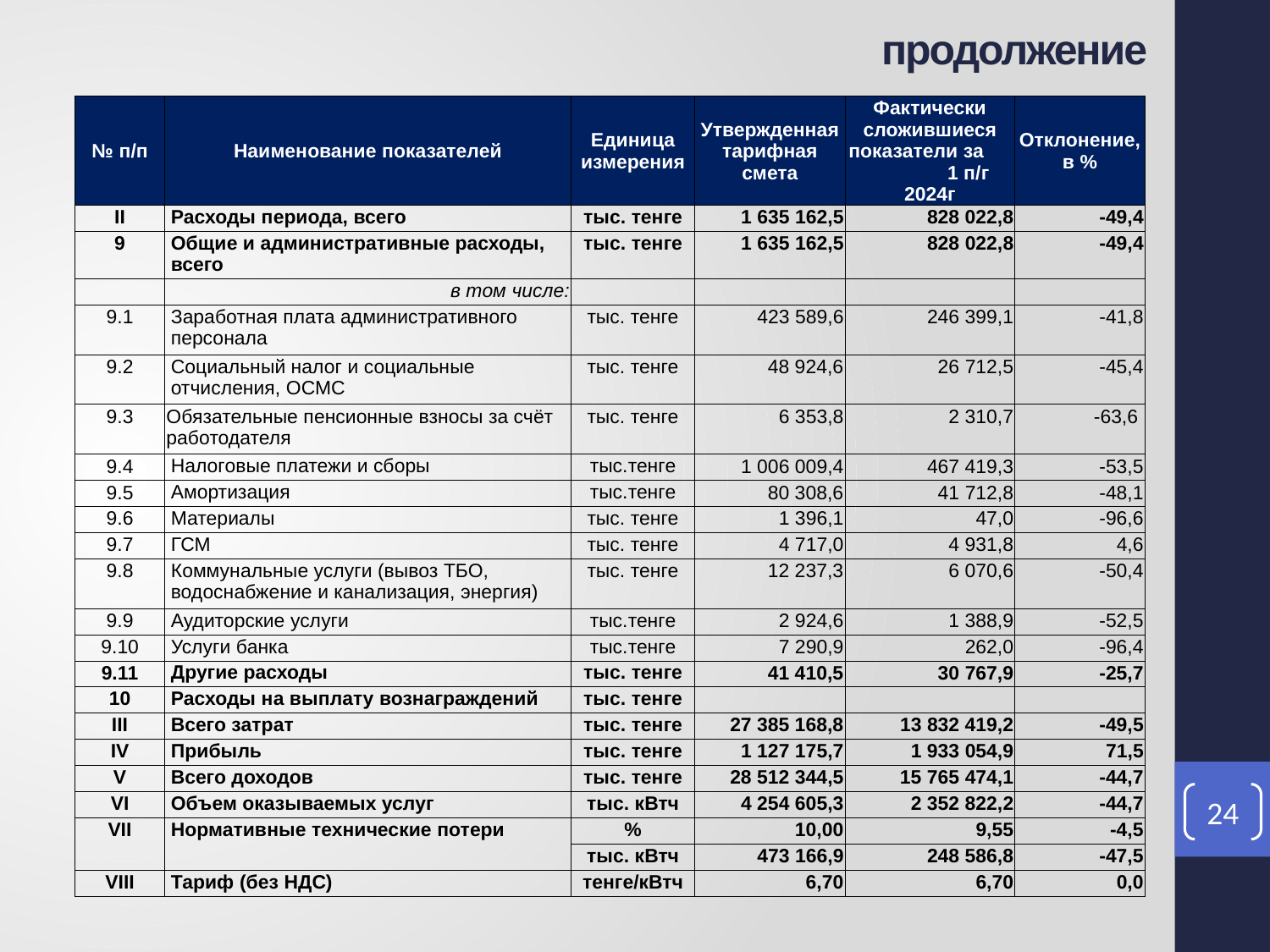

продолжение
| № п/п | Наименование показателей | Единица измерения | Утвержденная тарифная смета | Фактически сложившиеся показатели за 1 п/г 2024г | Отклонение, в % |
| --- | --- | --- | --- | --- | --- |
| II | Расходы периода, всего | тыс. тенге | 1 635 162,5 | 828 022,8 | -49,4 |
| 9 | Общие и административные расходы, всего | тыс. тенге | 1 635 162,5 | 828 022,8 | -49,4 |
|  | в том числе: |  |  |  |  |
| 9.1 | Заработная плата административного персонала | тыс. тенге | 423 589,6 | 246 399,1 | -41,8 |
| 9.2 | Социальный налог и социальные отчисления, ОСМС | тыс. тенге | 48 924,6 | 26 712,5 | -45,4 |
| 9.3 | Обязательные пенсионные взносы за счёт работодателя | тыс. тенге | 6 353,8 | 2 310,7 | -63,6 |
| 9.4 | Налоговые платежи и сборы | тыс.тенге | 1 006 009,4 | 467 419,3 | -53,5 |
| 9.5 | Амортизация | тыс.тенге | 80 308,6 | 41 712,8 | -48,1 |
| 9.6 | Материалы | тыс. тенге | 1 396,1 | 47,0 | -96,6 |
| 9.7 | ГСМ | тыс. тенге | 4 717,0 | 4 931,8 | 4,6 |
| 9.8 | Коммунальные услуги (вывоз ТБО, водоснабжение и канализация, энергия) | тыс. тенге | 12 237,3 | 6 070,6 | -50,4 |
| 9.9 | Аудиторские услуги | тыс.тенге | 2 924,6 | 1 388,9 | -52,5 |
| 9.10 | Услуги банка | тыс.тенге | 7 290,9 | 262,0 | -96,4 |
| 9.11 | Другие расходы | тыс. тенге | 41 410,5 | 30 767,9 | -25,7 |
| 10 | Расходы на выплату вознаграждений | тыс. тенге |  |  |  |
| III | Всего затрат | тыс. тенге | 27 385 168,8 | 13 832 419,2 | -49,5 |
| IV | Прибыль | тыс. тенге | 1 127 175,7 | 1 933 054,9 | 71,5 |
| V | Всего доходов | тыс. тенге | 28 512 344,5 | 15 765 474,1 | -44,7 |
| VI | Объем оказываемых услуг | тыс. кВтч | 4 254 605,3 | 2 352 822,2 | -44,7 |
| VII | Нормативные технические потери | % | 10,00 | 9,55 | -4,5 |
|  |  | тыс. кВтч | 473 166,9 | 248 586,8 | -47,5 |
| VIII | Тариф (без НДС) | тенге/кВтч | 6,70 | 6,70 | 0,0 |
24